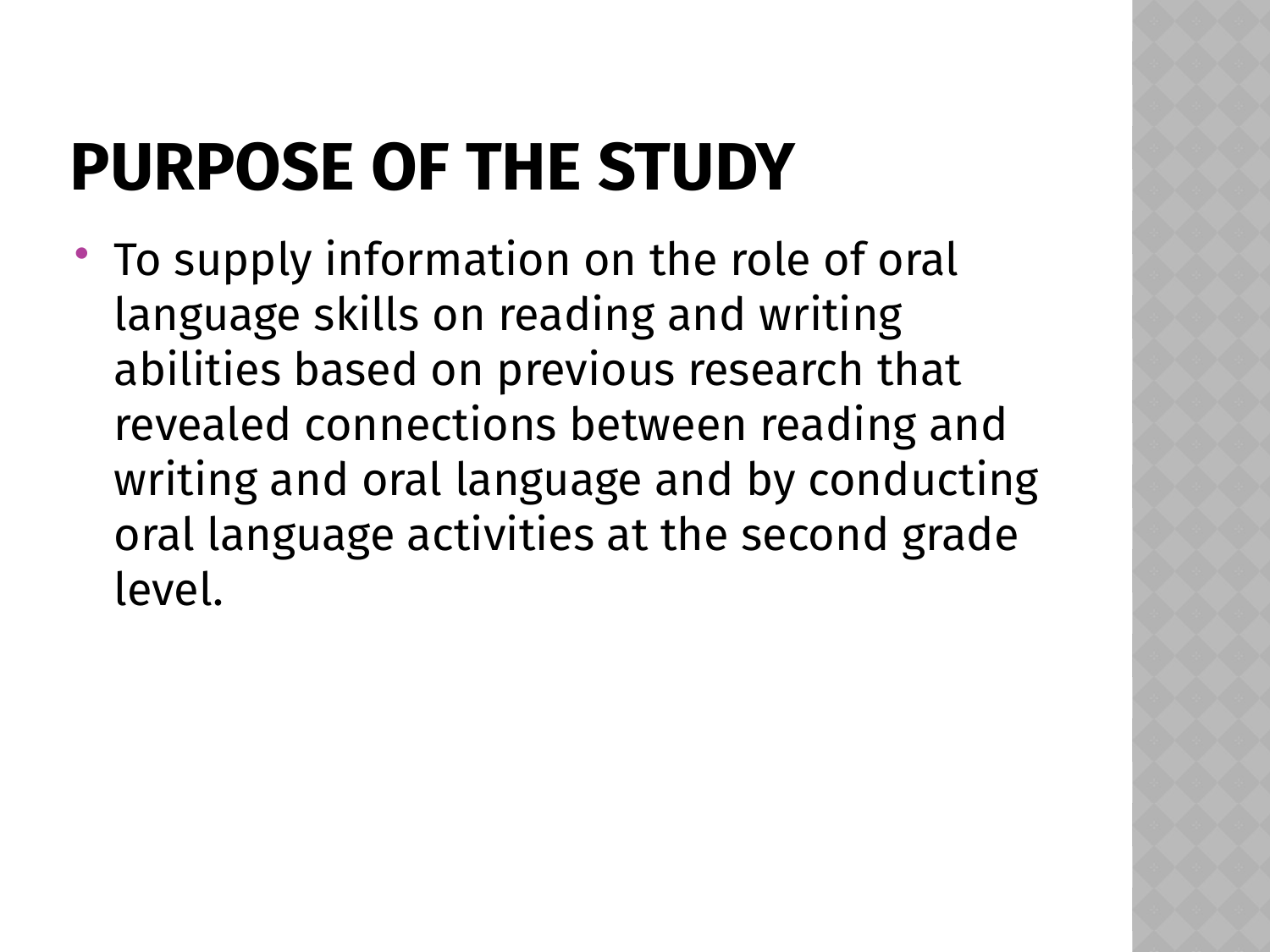

# Purpose of the study
To supply information on the role of oral language skills on reading and writing abilities based on previous research that revealed connections between reading and writing and oral language and by conducting oral language activities at the second grade level.